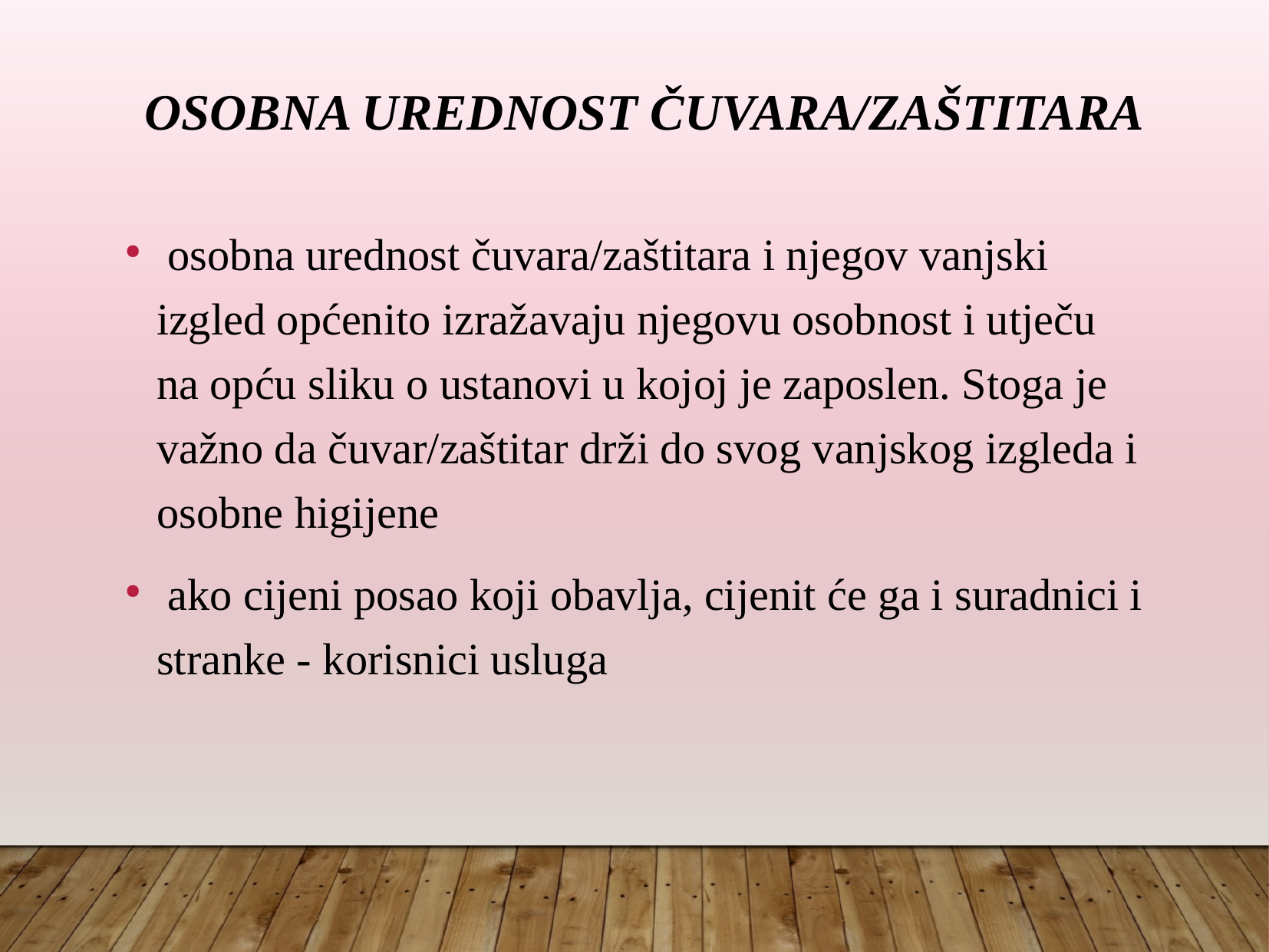

Osobna urednost čuvara/zaštitara
 osobna urednost čuvara/zaštitara i njegov vanjski izgled općenito izražavaju njegovu osobnost i utječu na opću sliku o ustanovi u kojoj je zaposlen. Stoga je važno da čuvar/zaštitar drži do svog vanjskog izgleda i osobne higijene
 ako cijeni posao koji obavlja, cijenit će ga i suradnici i stranke - korisnici usluga